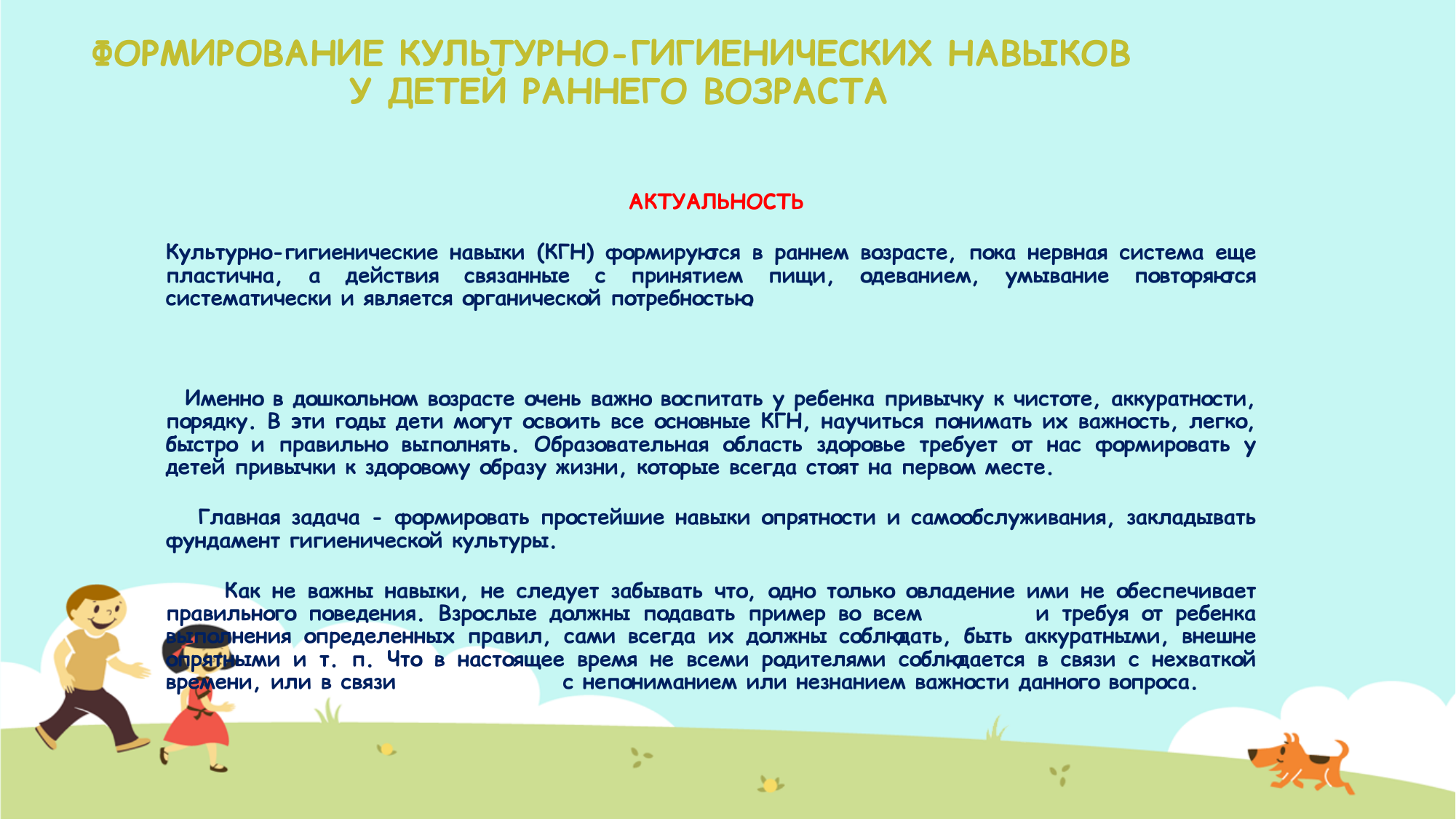

# ФОРМИРОВАНИЕ КУЛЬТУРНО-ГИГИЕНИЧЕСКИХ НАВЫКОВ У ДЕТЕЙ РАННЕГО ВОЗРАСТА
 АКТУАЛЬНОСТЬ
Культурно-гигиенические навыки (КГН) формируются в раннем возрасте, пока нервная система еще пластична, а действия связанные с принятием пищи, одеванием, умывание повторяются систематически и является органической потребностью.

  Именно в дошкольном возрасте очень важно воспитать у ребенка привычку к чистоте, аккуратности, порядку. В эти годы дети могут освоить все основные КГН, научиться понимать их важность, легко, быстро и правильно выполнять. Образовательная область здоровье требует от нас формировать у детей привычки к здоровому образу жизни, которые всегда стоят на первом месте.
   Главная задача - формировать простейшие навыки опрятности и самообслуживания, закладывать фундамент гигиенической культуры.
     Как не важны навыки, не следует забывать что, одно только овладение ими не обеспечивает правильного поведения. Взрослые должны подавать пример во всем         и требуя от ребенка выполнения определенных правил, сами всегда их должны соблюдать, быть аккуратными, внешне опрятными и т. п. Что в настоящее время не всеми родителями соблюдается в связи с нехваткой времени, или в связи                  с непониманием или незнанием важности данного вопроса.